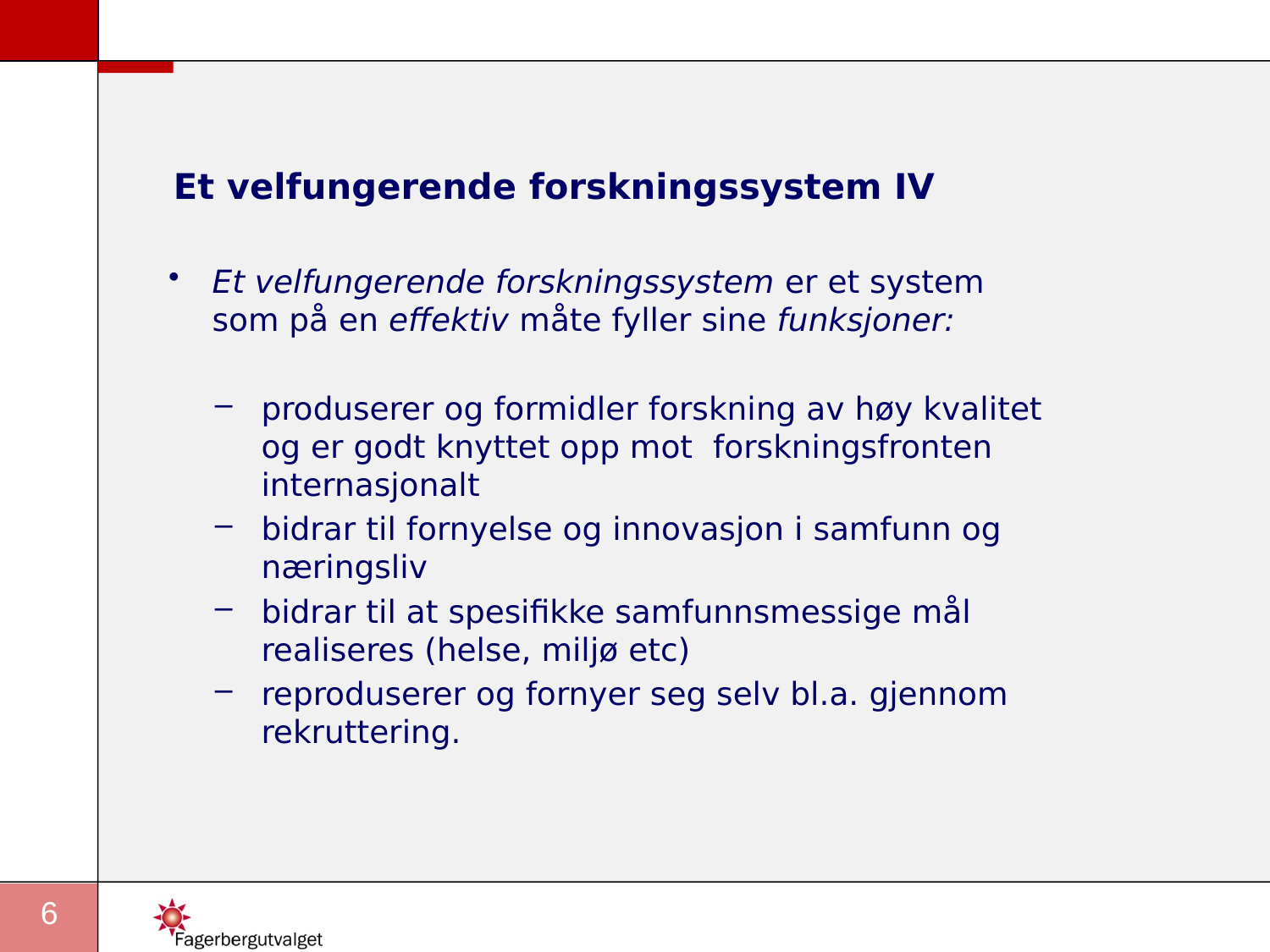

# Et velfungerende forskningssystem IV
Et velfungerende forskningssystem er et system som på en effektiv måte fyller sine funksjoner:

produserer og formidler forskning av høy kvalitet og er godt knyttet opp mot  forskningsfronten internasjonalt
bidrar til fornyelse og innovasjon i samfunn og næringsliv
bidrar til at spesifikke samfunnsmessige mål realiseres (helse, miljø etc)
reproduserer og fornyer seg selv bl.a. gjennom rekruttering.